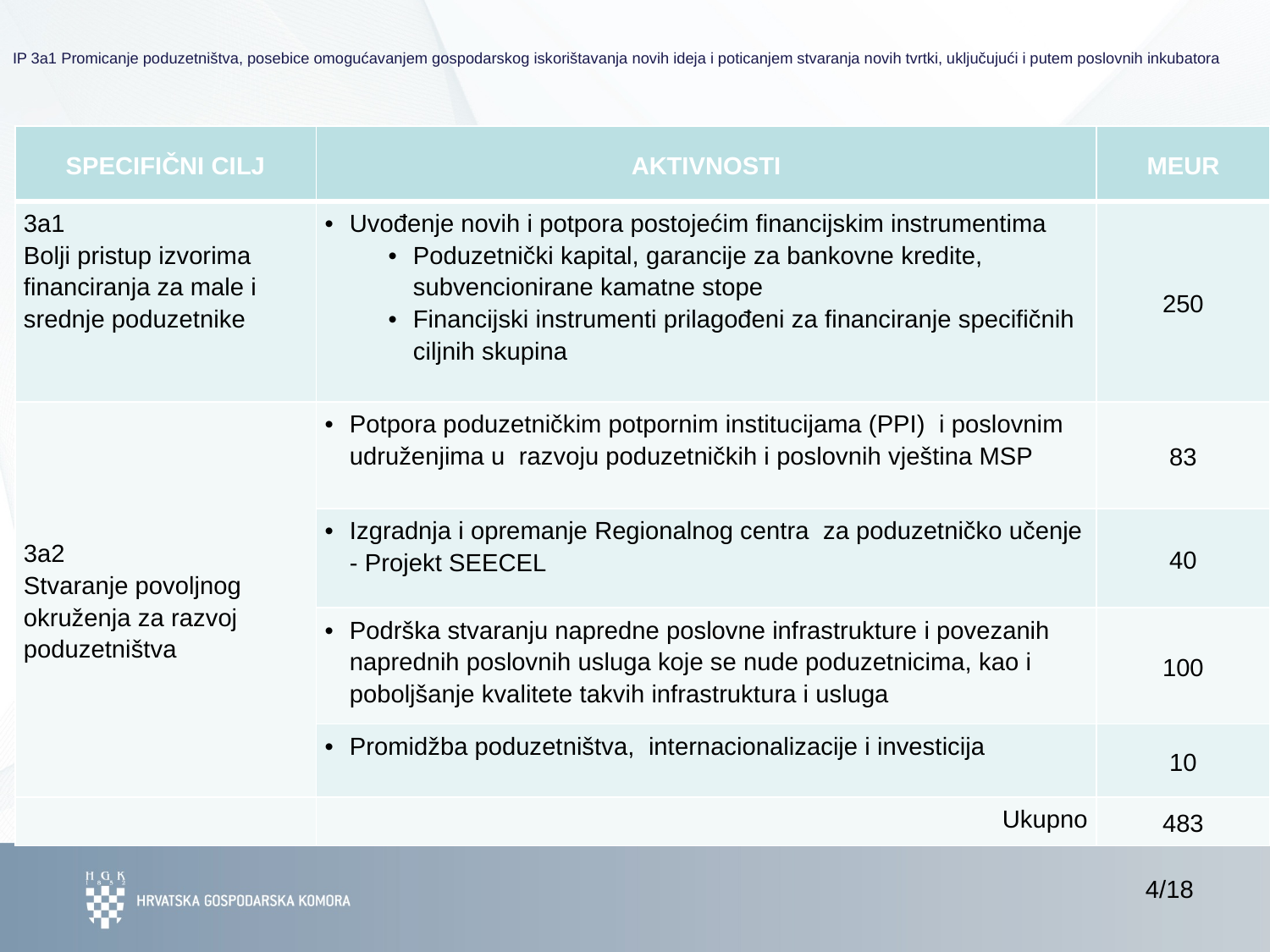

# IP 3a1 Promicanje poduzetništva, posebice omogućavanjem gospodarskog iskorištavanja novih ideja i poticanjem stvaranja novih tvrtki, uključujući i putem poslovnih inkubatora
| SPECIFIČNI CILJ | AKTIVNOSTI | MEUR |
| --- | --- | --- |
| 3a1 Bolji pristup izvorima financiranja za male i srednje poduzetnike | Uvođenje novih i potpora postojećim financijskim instrumentima Poduzetnički kapital, garancije za bankovne kredite, subvencionirane kamatne stope Financijski instrumenti prilagođeni za financiranje specifičnih ciljnih skupina | 250 |
| 3a2 Stvaranje povoljnog okruženja za razvoj poduzetništva | Potpora poduzetničkim potpornim institucijama (PPI) i poslovnim udruženjima u razvoju poduzetničkih i poslovnih vještina MSP | 83 |
|  | Izgradnja i opremanje Regionalnog centra za poduzetničko učenje - Projekt SEECEL | 40 |
|  | Podrška stvaranju napredne poslovne infrastrukture i povezanih naprednih poslovnih usluga koje se nude poduzetnicima, kao i poboljšanje kvalitete takvih infrastruktura i usluga | 100 |
|  | Promidžba poduzetništva, internacionalizacije i investicija | 10 |
|  | Ukupno | 483 |
4/18